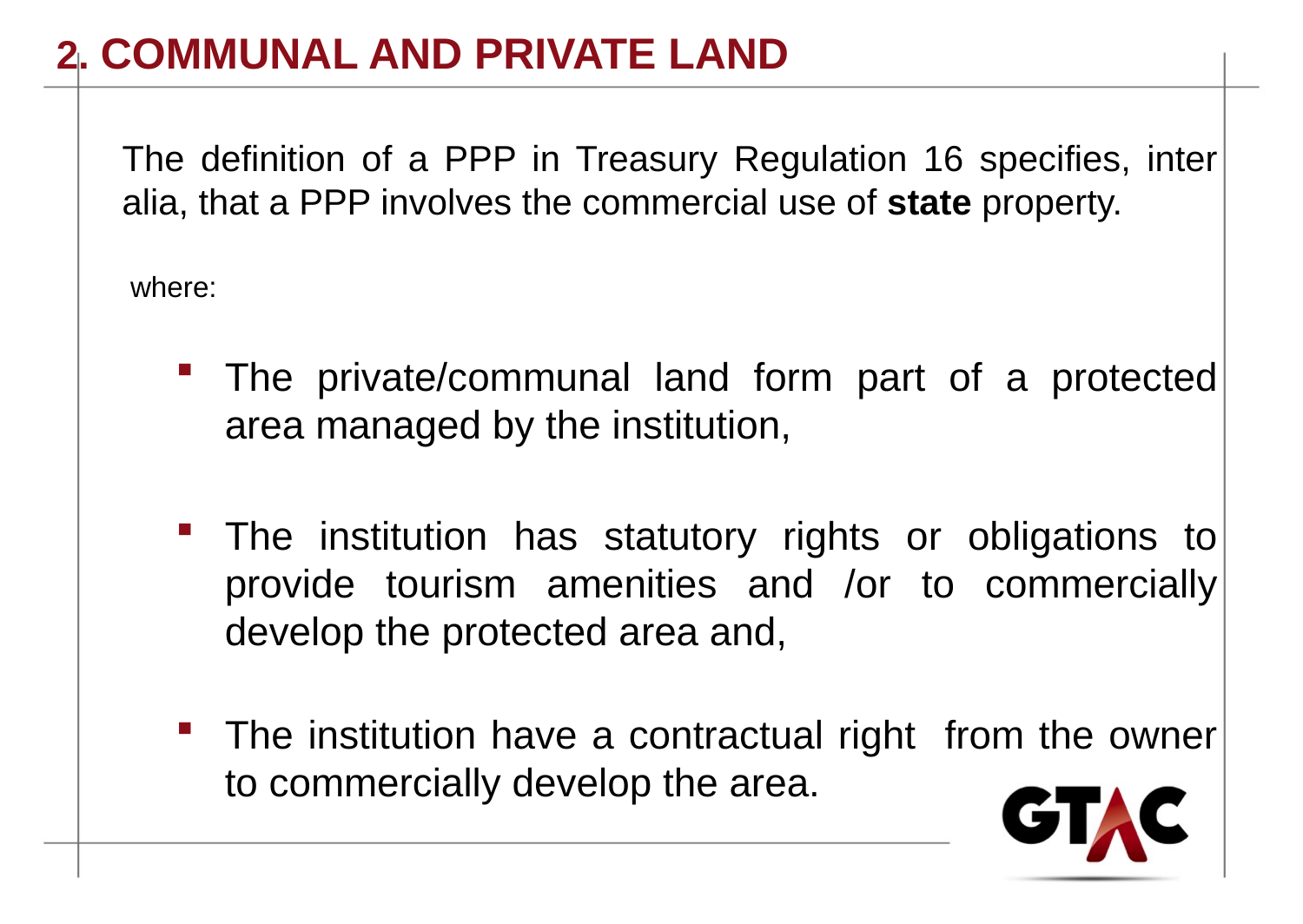

# 2. COMMUNAL AND PRIVATE LAND
The definition of a PPP in Treasury Regulation 16 specifies, inter alia, that a PPP involves the commercial use of state property.

 where:

The private/communal land form part of a protected area managed by the institution,

The institution has statutory rights or obligations to provide tourism amenities and /or to commercially develop the protected area and,

The institution have a contractual right  from the owner to commercially develop the area.